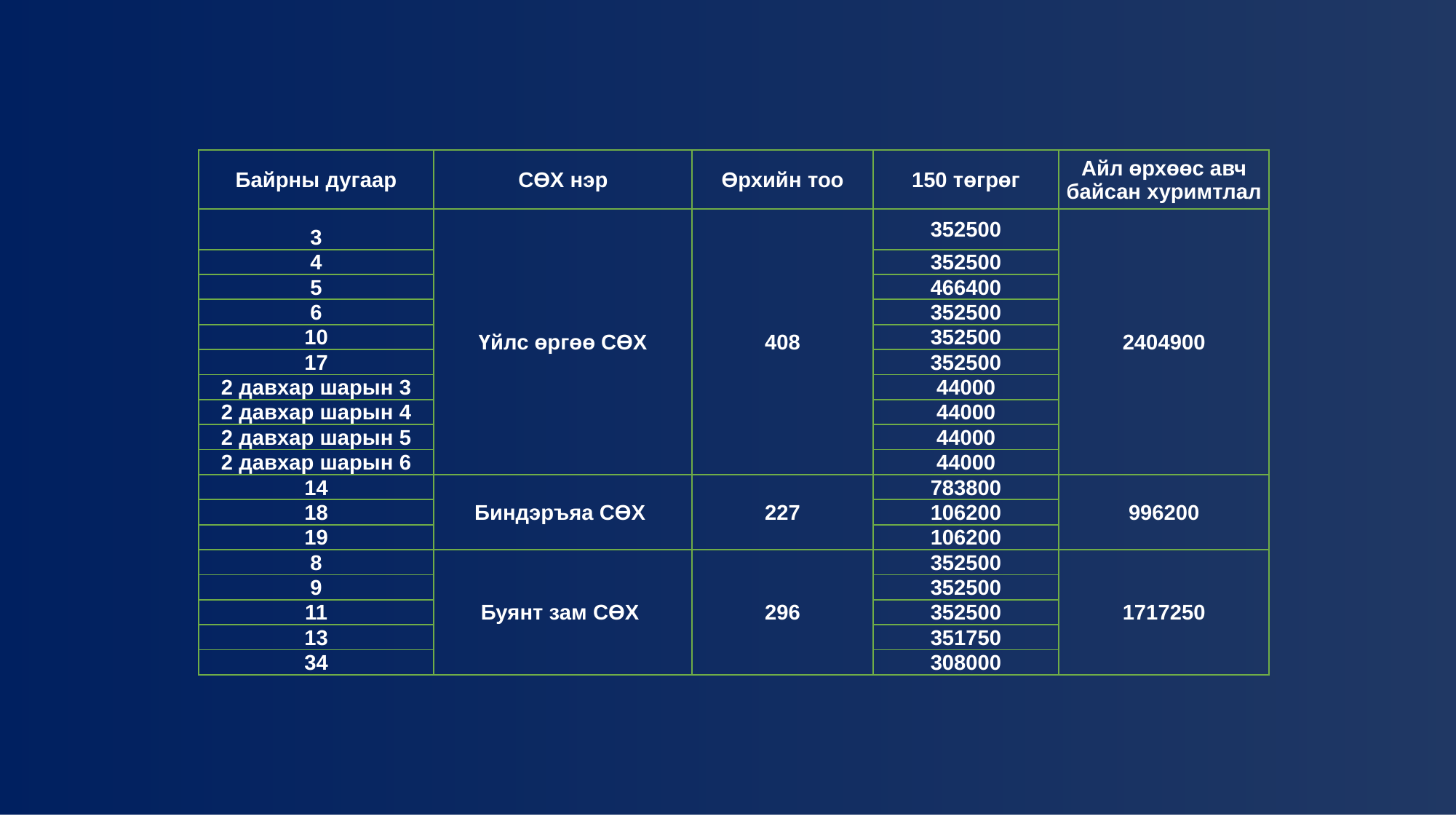

| Байрны дугаар | СӨХ нэр | Өрхийн тоо | 150 төгрөг | Айл өрхөөс авч байсан хуримтлал |
| --- | --- | --- | --- | --- |
| 3 | Үйлс өргөө СӨХ | 408 | 352500 | 2404900 |
| 4 |  |  | 352500 |  |
| 5 |  |  | 466400 |  |
| 6 |  |  | 352500 |  |
| 10 |  |  | 352500 |  |
| 17 |  |  | 352500 |  |
| 2 давхар шарын 3 |  |  | 44000 |  |
| 2 давхар шарын 4 |  |  | 44000 |  |
| 2 давхар шарын 5 |  |  | 44000 |  |
| 2 давхар шарын 6 |  |  | 44000 |  |
| 14 | Биндэръяа СӨХ | 227 | 783800 | 996200 |
| 18 |  |  | 106200 |  |
| 19 |  |  | 106200 |  |
| 8 | Буянт зам СӨХ | 296 | 352500 | 1717250 |
| 9 |  |  | 352500 |  |
| 11 |  |  | 352500 |  |
| 13 |  |  | 351750 |  |
| 34 |  |  | 308000 |  |